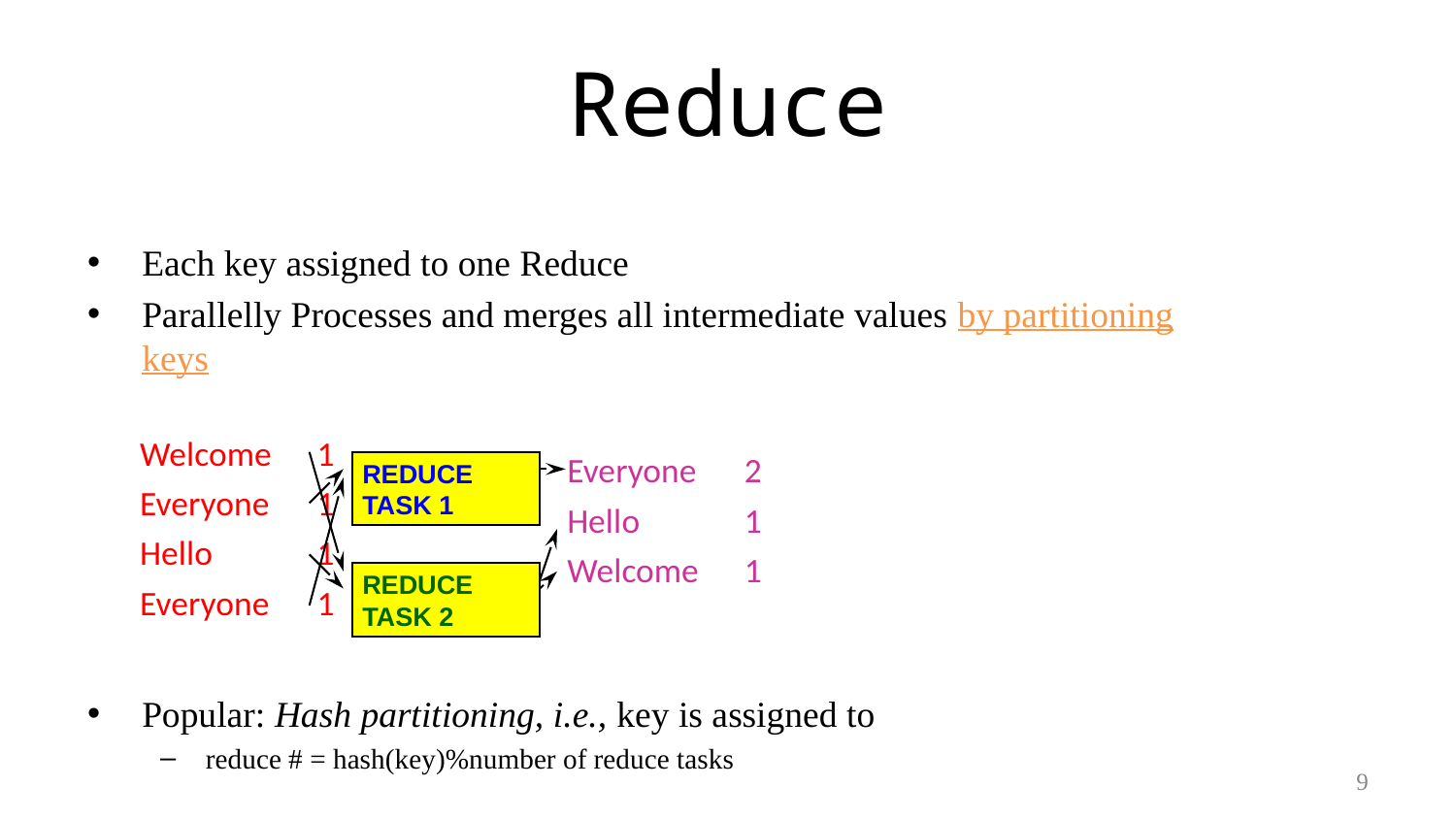

# Reduce
Each key assigned to one Reduce
Parallelly Processes and merges all intermediate values by partitioning keys

Popular: Hash partitioning, i.e., key is assigned to
reduce # = hash(key)%number of reduce tasks
Welcome	1
Everyone	1
Hello	1
Everyone	1
Everyone	2
Hello	1
Welcome	1

REDUCE TASK 1

REDUCE TASK 2

9